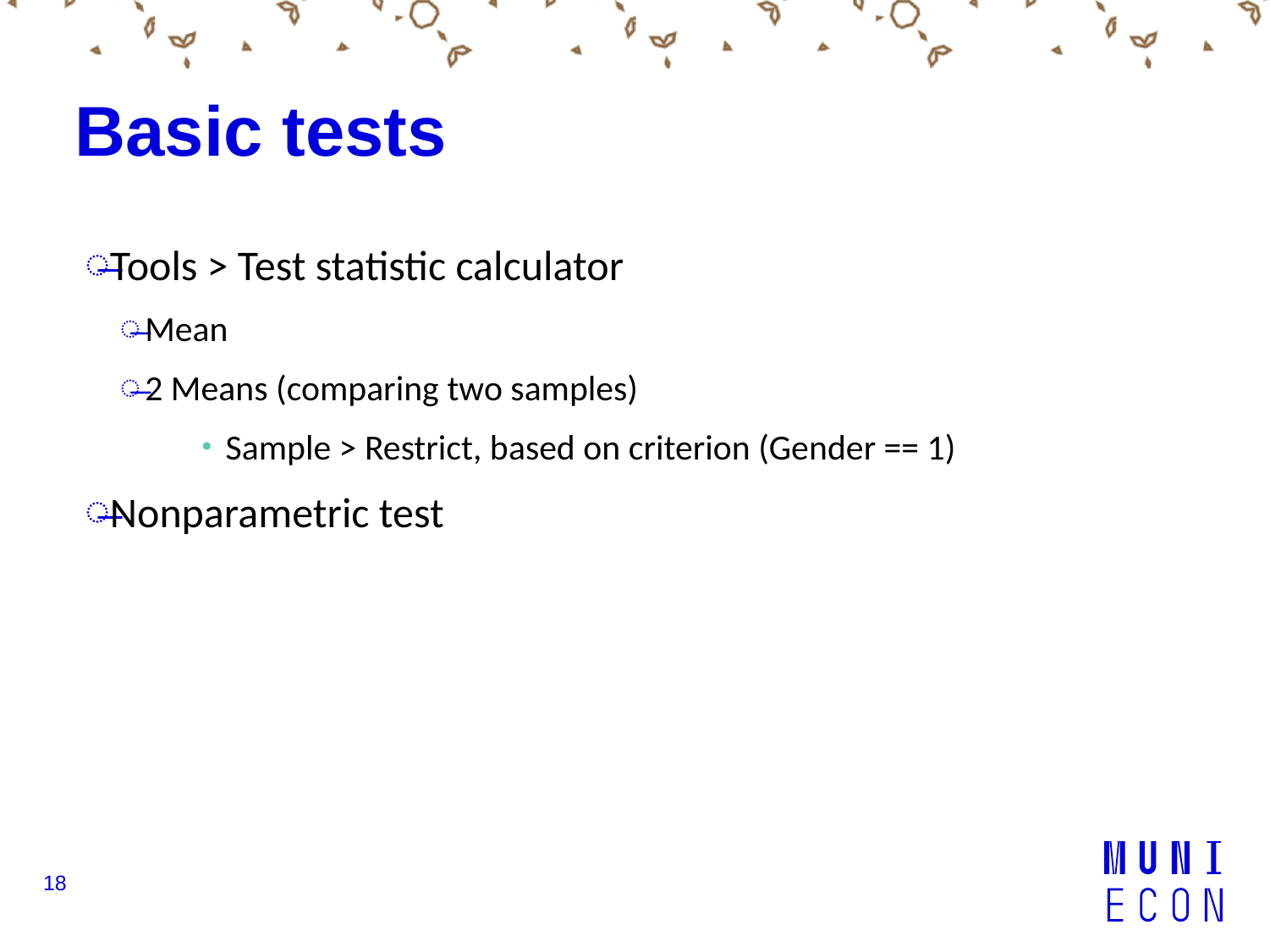

# Basic tests
Tools > Test statistic calculator
Mean
2 Means (comparing two samples)
Sample > Restrict, based on criterion (Gender == 1)
Nonparametric test

18